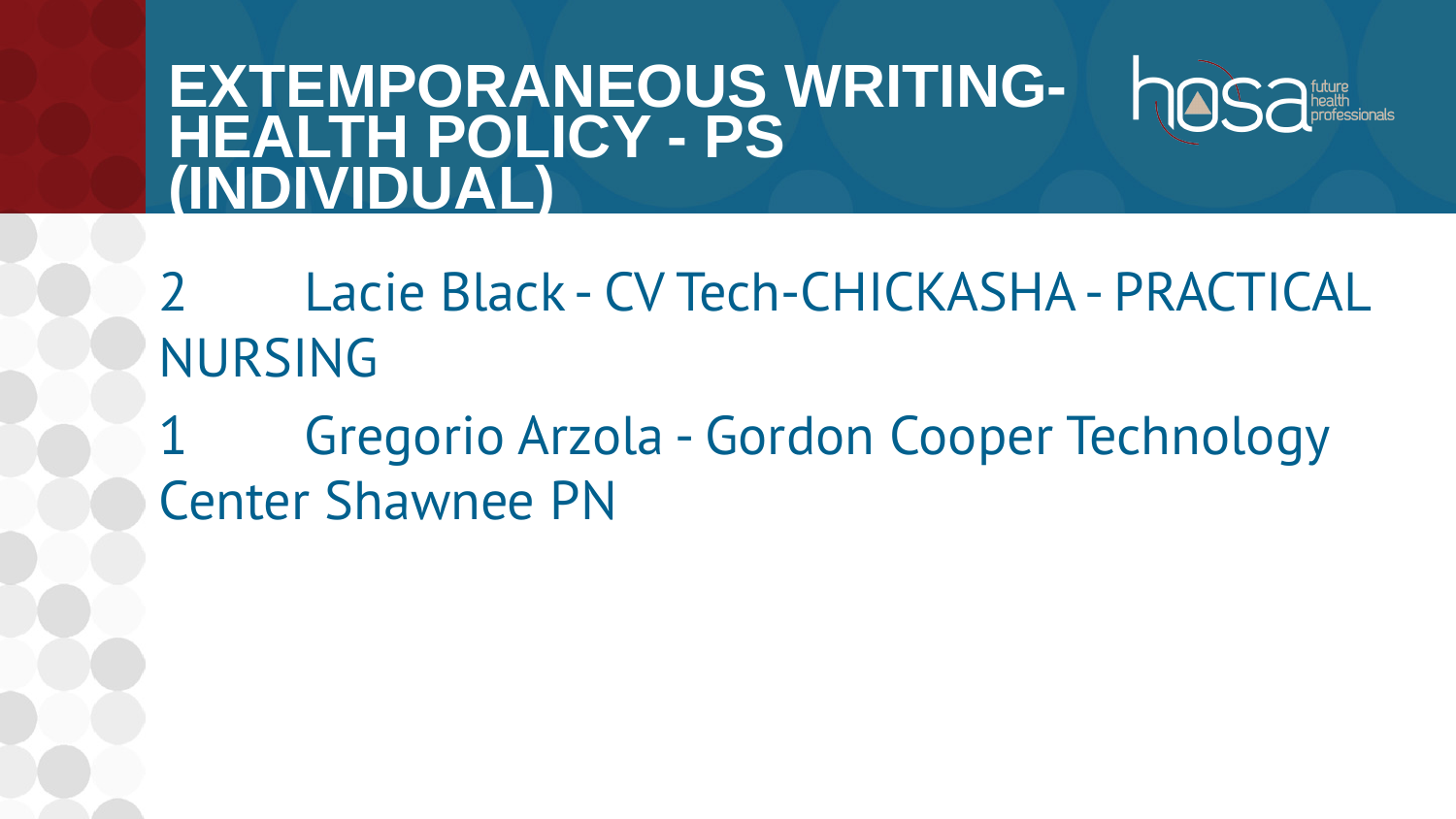

# Extemporaneous Writing-Health Policy - PS (INDIVIDUAL)
2	Lacie Black - CV Tech-CHICKASHA - PRACTICAL NURSING
1	Gregorio Arzola - Gordon Cooper Technology Center Shawnee PN